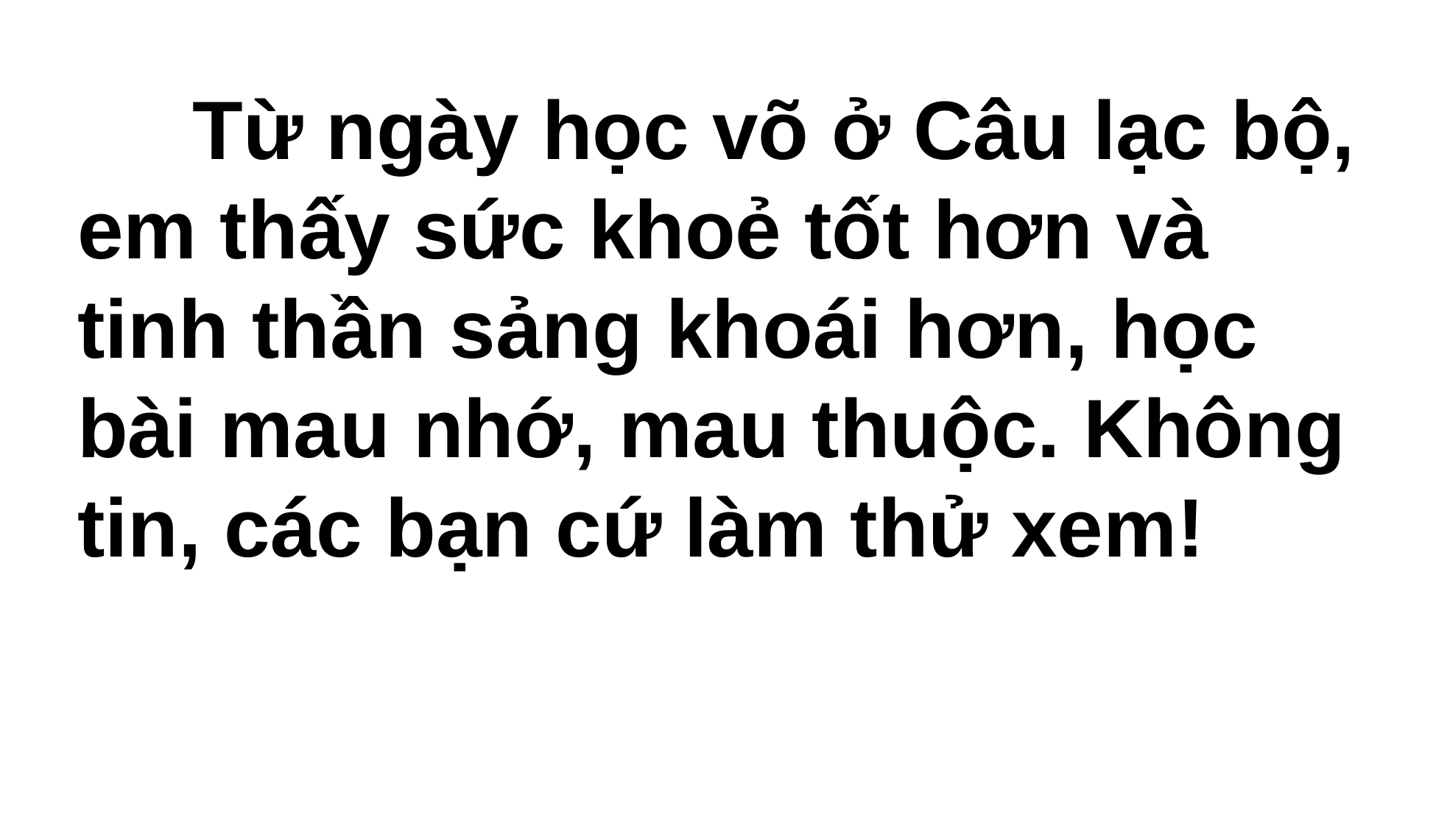

Từ ngày học võ ở Câu lạc bộ, em thấy sức khoẻ tốt hơn và tinh thần sảng khoái hơn, học bài mau nhớ, mau thuộc. Không tin, các bạn cứ làm thử xem!